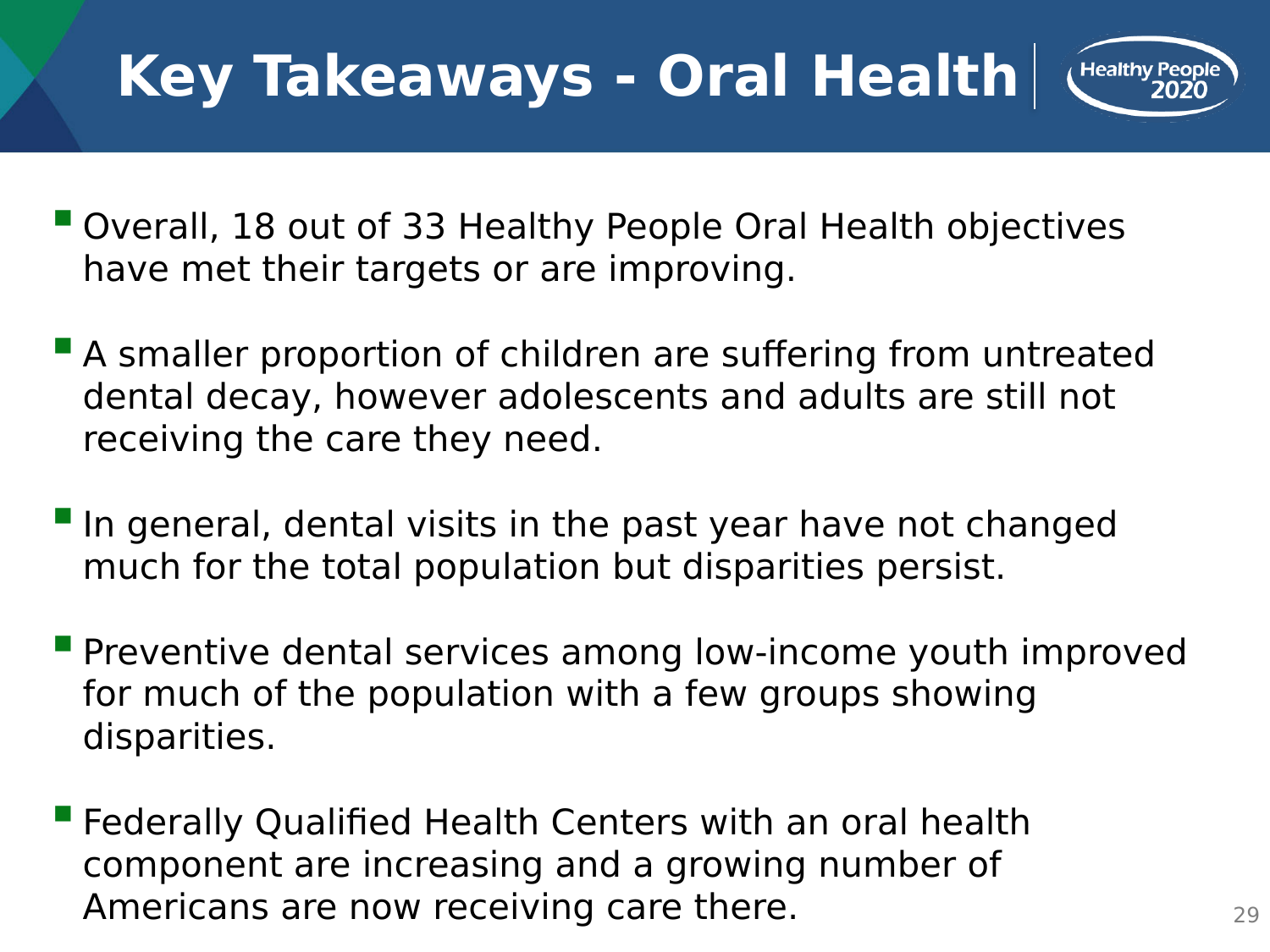

# Key Takeaways - Oral Health
Overall, 18 out of 33 Healthy People Oral Health objectives have met their targets or are improving.

A smaller proportion of children are suffering from untreated dental decay, however adolescents and adults are still not receiving the care they need.

In general, dental visits in the past year have not changed much for the total population but disparities persist.

Preventive dental services among low-income youth improved for much of the population with a few groups showing disparities.

Federally Qualified Health Centers with an oral health component are increasing and a growing number of Americans are now receiving care there.

29